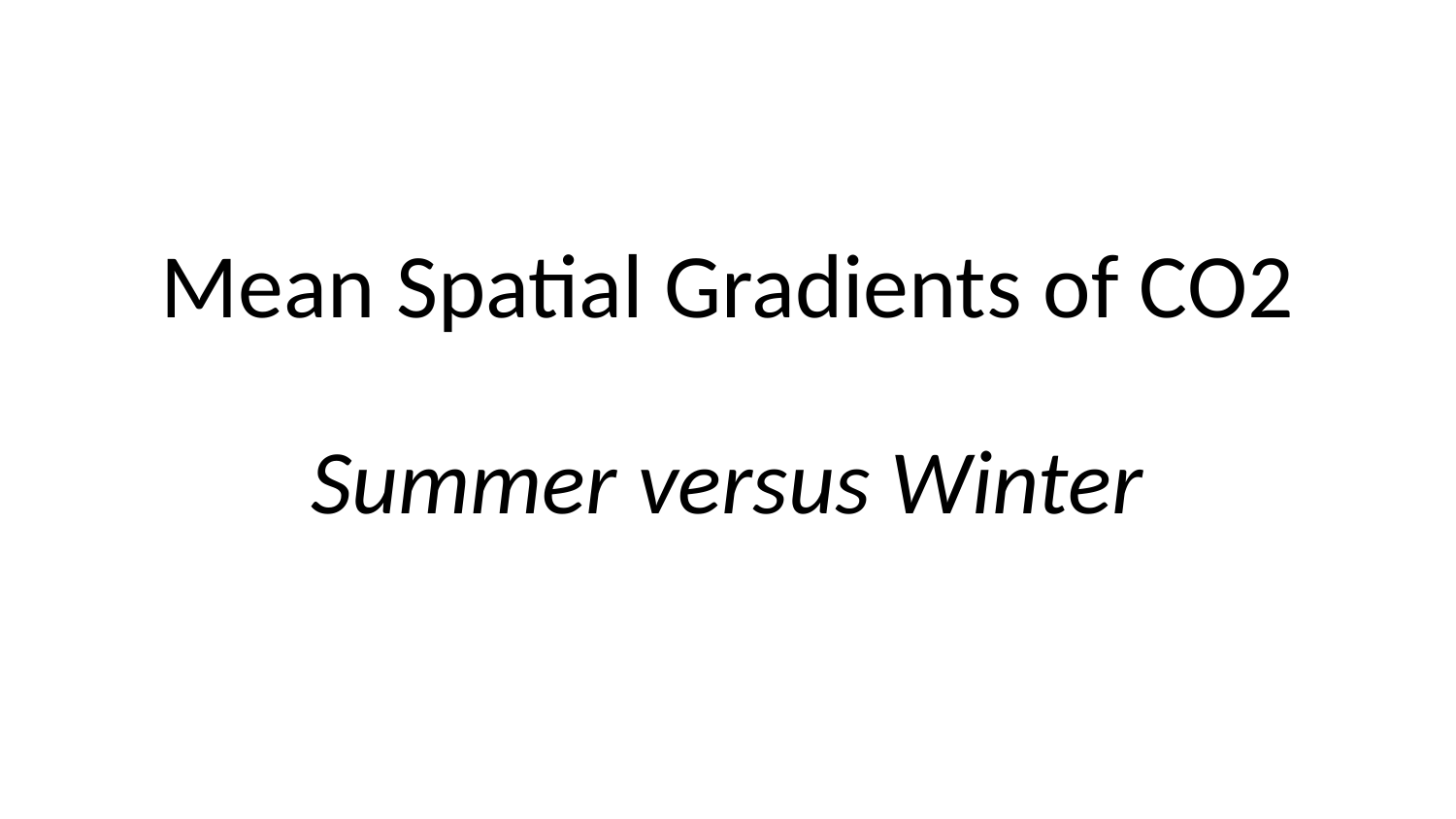

# Mean Spatial Gradients of CO2 Summer versus Winter